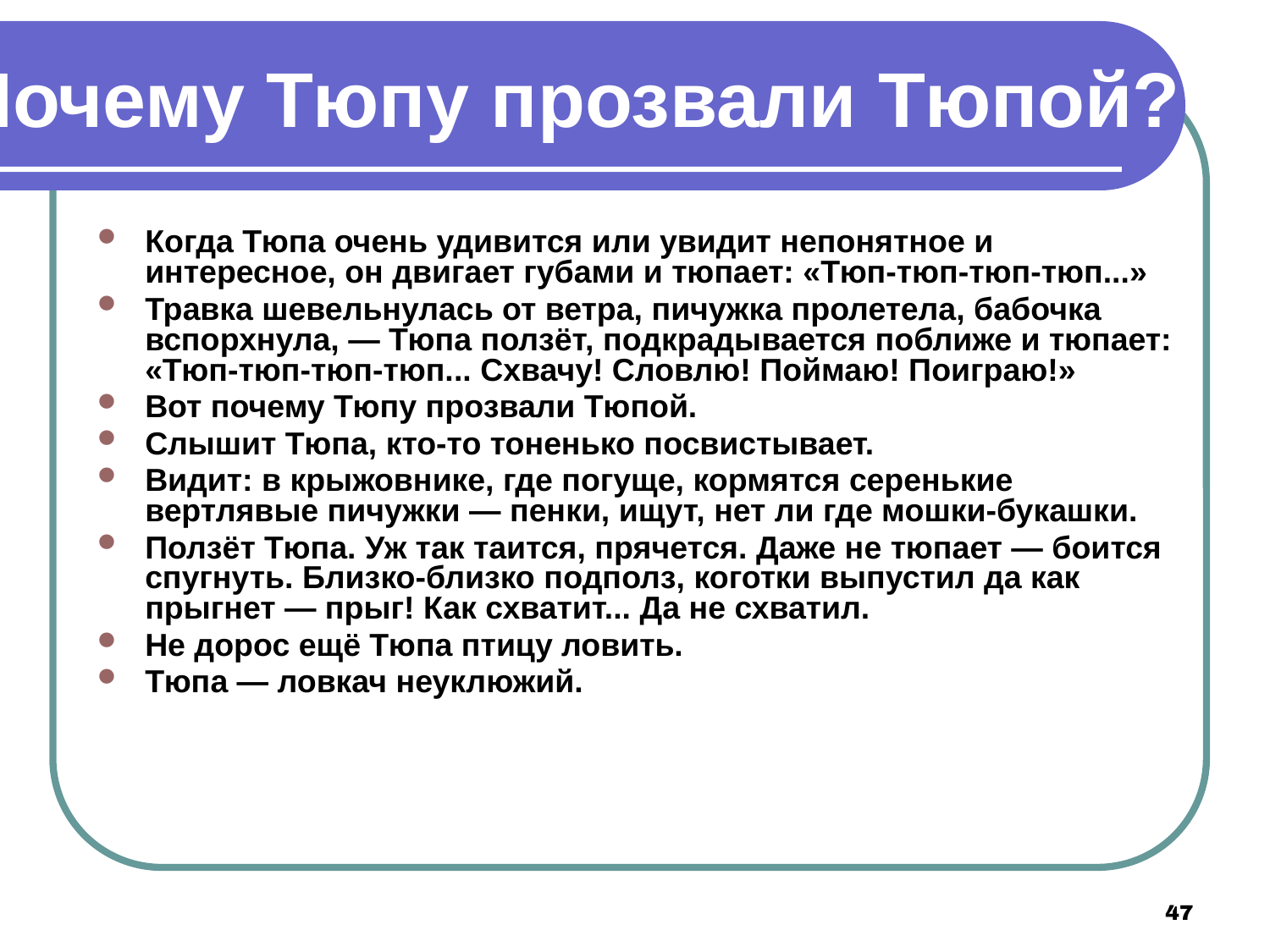

Когда Тюпа очень удивится или увидит непонятное и интересное, он двигает губами и тюпает: «Тюп-тюп-тюп-тюп...»
Травка шевельнулась от ветра, пичужка пролетела, бабочка вспорхнула, — Тюпа ползёт, подкрадывается поближе и тюпает: «Тюп-тюп-тюп-тюп... Схвачу! Словлю! Поймаю! Поиграю!»
Вот почему Тюпу прозвали Тюпой.
Слышит Тюпа, кто-то тоненько посвистывает.
Видит: в крыжовнике, где погуще, кормятся серенькие вертлявые пичужки — пенки, ищут, нет ли где мошки-букашки.
Ползёт Тюпа. Уж так таится, прячется. Даже не тюпает — боится спугнуть. Близко-близко подполз, коготки выпустил да как прыгнет — прыг! Как схватит... Да не схватил.
Не дорос ещё Тюпа птицу ловить.
Тюпа — ловкач неуклюжий.
Почему Тюпу прозвали Тюпой?
47